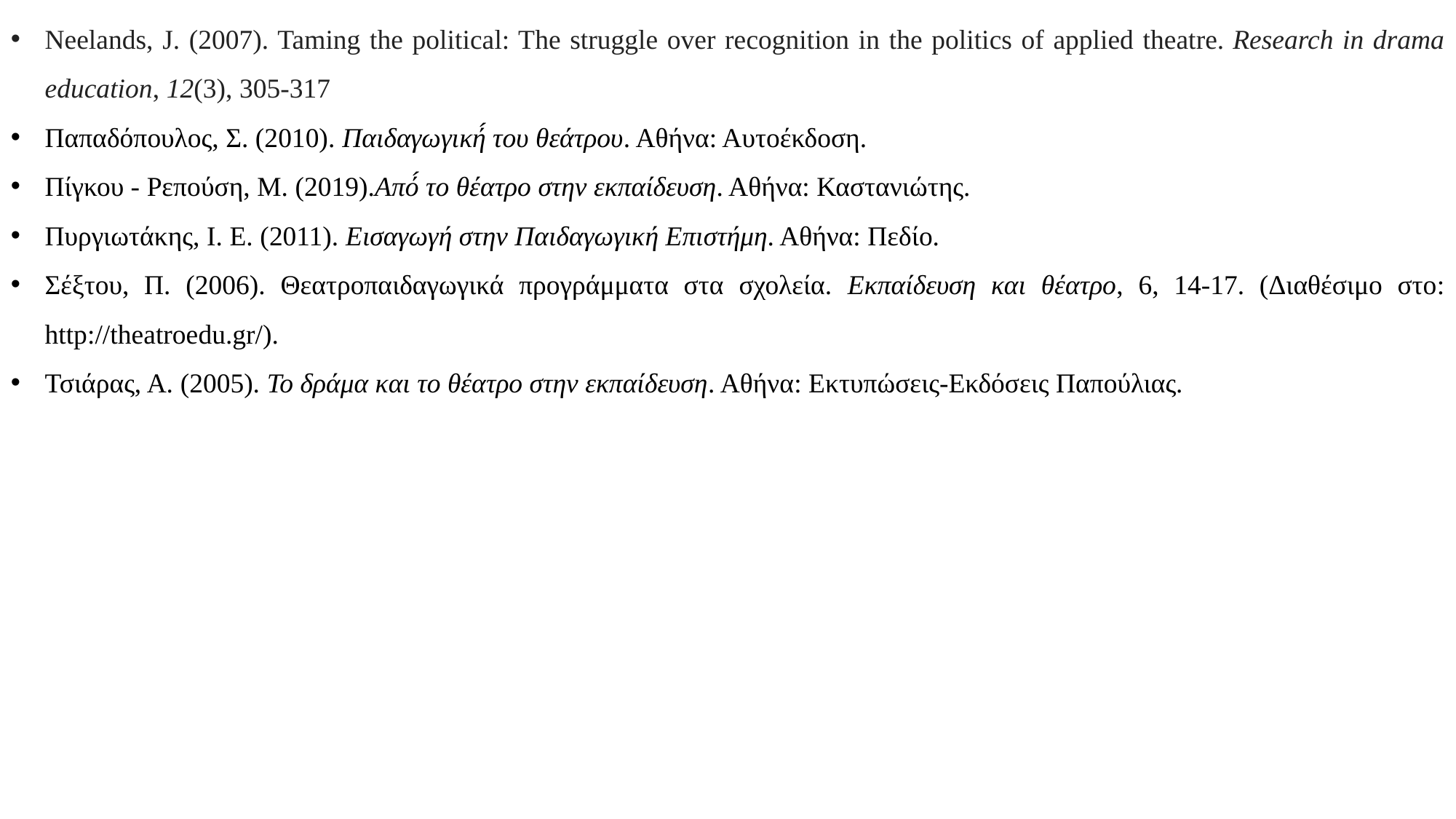

Neelands, J. (2007). Taming the political: The struggle over recognition in the politics of applied theatre. Research in drama education, 12(3), 305-317
Παπαδόπουλος, Σ. (2010). Παιδαγωγική́ του θεάτρου. Αθήνα: Αυτοέκδοση.
Πίγκου - Ρεπούση, Μ. (2019).Από́ το θέατρο στην εκπαίδευση. Αθήνα: Καστανιώτης.
Πυργιωτάκης, Ι. Ε. (2011). Εισαγωγή στην Παιδαγωγική Επιστήμη. Αθήνα: Πεδίο.
Σέξτου, Π. (2006). Θεατροπαιδαγωγικά προγράμματα στα σχολεία. Εκπαίδευση και θέατρο, 6, 14-17. (Διαθέσιμο στο: http://theatroedu.gr/).
Τσιάρας, Α. (2005). Το δράμα και το θέατρο στην εκπαίδευση. Αθήνα: Εκτυπώσεις-Εκδόσεις Παπούλιας.